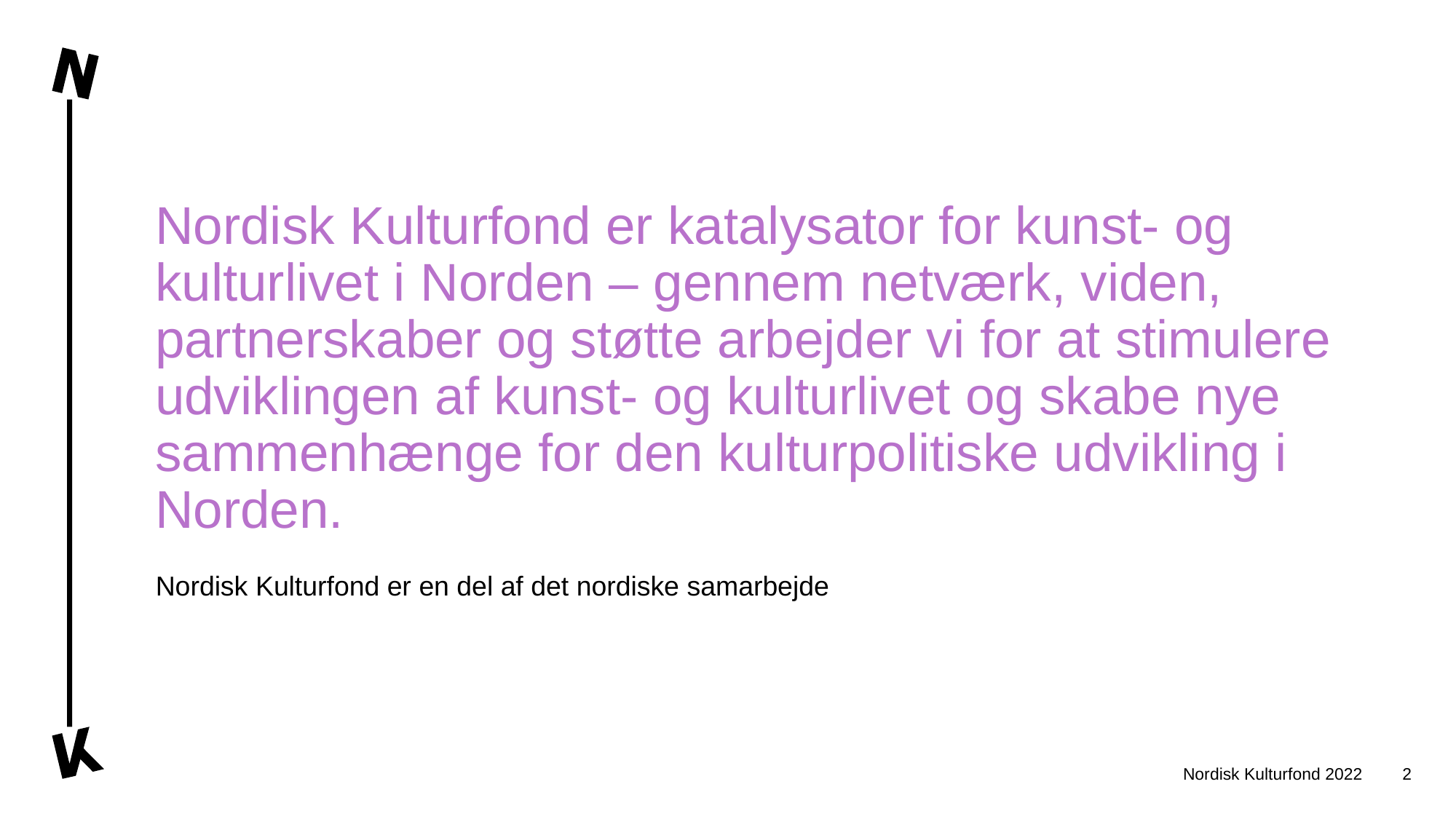

# Nordisk Kulturfond er katalysator for kunst- og kulturlivet i Norden – gennem netværk, viden, partnerskaber og støtte arbejder vi for at stimulere udviklingen af kunst- og kulturlivet og skabe nye sammenhænge for den kulturpolitiske udvikling i Norden.
Nordisk Kulturfond er en del af det nordiske samarbejde
Nordisk Kulturfond 2022
2